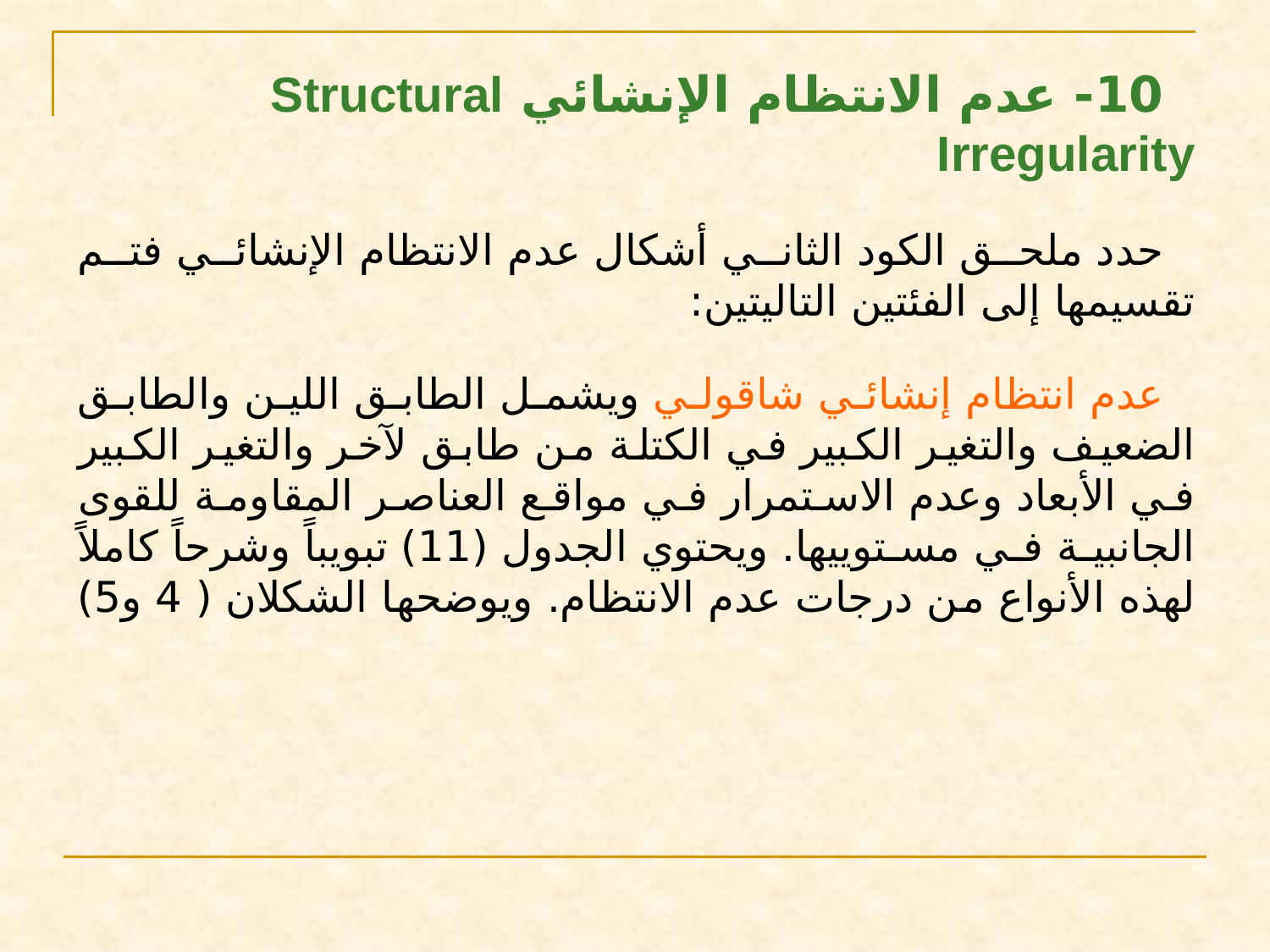

10- عدم الانتظام الإنشائي Structural Irregularity
حدد ملحق الكود الثاني أشكال عدم الانتظام الإنشائي فتم تقسيمها إلى الفئتين التاليتين:
عدم انتظام إنشائي شاقولي ويشمل الطابق اللين والطابق الضعيف والتغير الكبير في الكتلة من طابق لآخر والتغير الكبير في الأبعاد وعدم الاستمرار في مواقع العناصر المقاومة للقوى الجانبية في مستوييها. ويحتوي الجدول (11) تبويباً وشرحاً كاملاً لهذه الأنواع من درجات عدم الانتظام. ويوضحها الشكلان ( 4 و5)